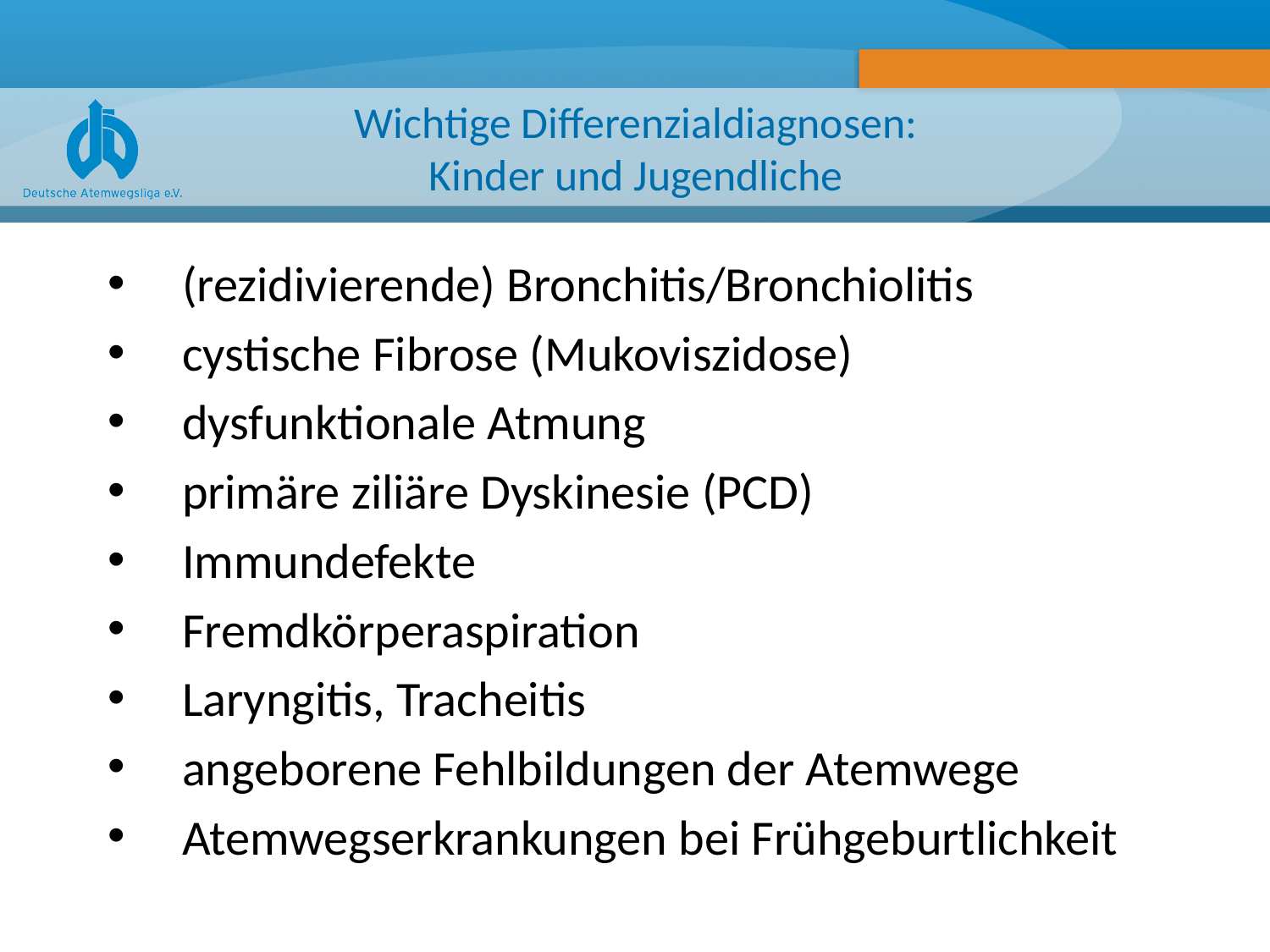

# Wichtige Differenzialdiagnosen: Kinder und Jugendliche
(rezidivierende) Bronchitis/Bronchiolitis
cystische Fibrose (Mukoviszidose)
dysfunktionale Atmung
primäre ziliäre Dyskinesie (PCD)
Immundefekte
Fremdkörperaspiration
Laryngitis, Tracheitis
angeborene Fehlbildungen der Atemwege
Atemwegserkrankungen bei Frühgeburtlichkeit